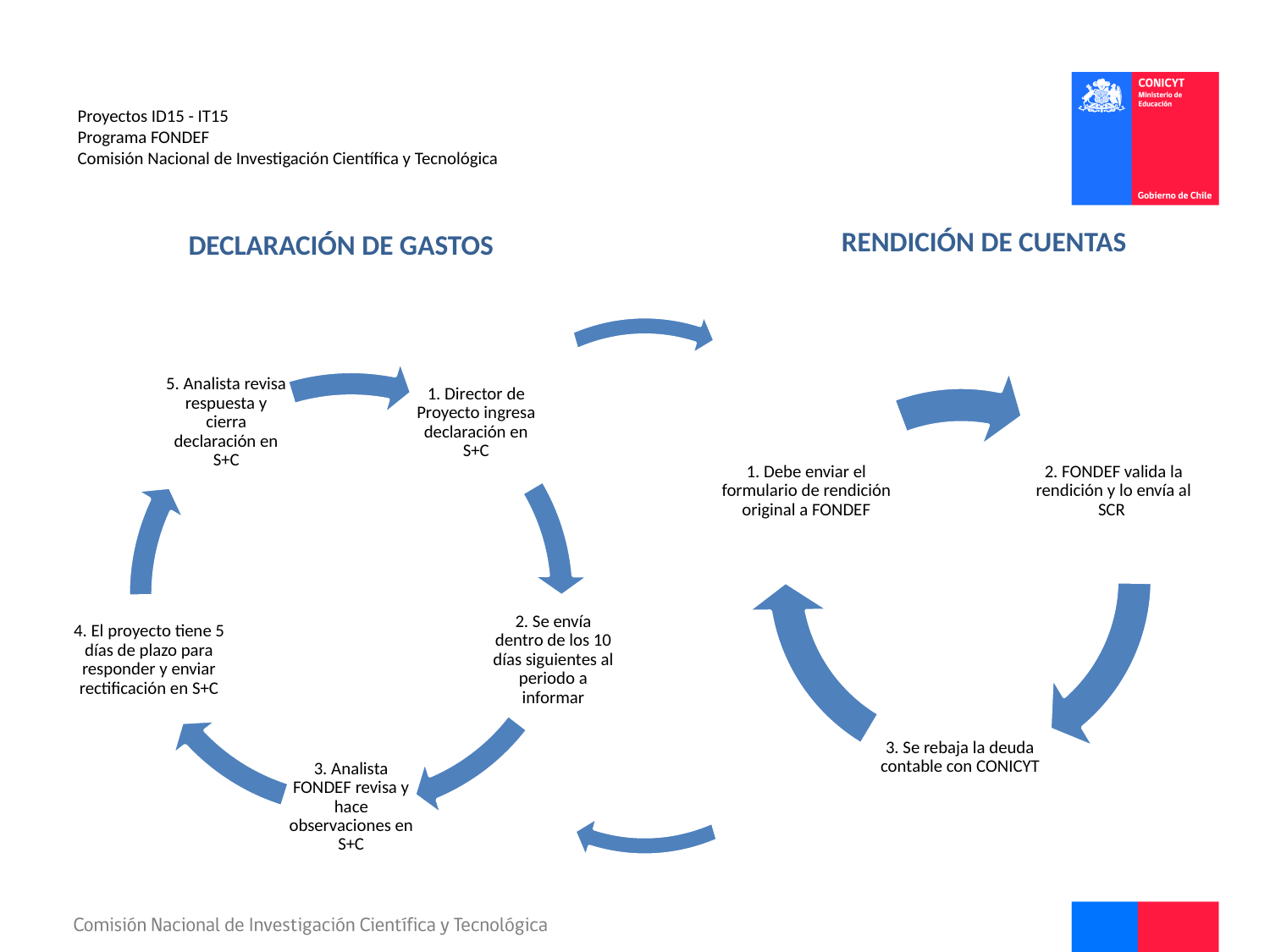

# Proyectos ID15 - IT15 Programa FONDEF Comisión Nacional de Investigación Científica y Tecnológica
RENDICIÓN DE CUENTAS
DECLARACIÓN DE GASTOS
1. Director de Proyecto ingresa declaración en S+C
2. Se envía dentro de los 10 días siguientes al periodo a informar
3. Analista FONDEF revisa y hace observaciones en S+C
4. El proyecto tiene 5 días de plazo para responder y enviar rectificación en S+C
5. Analista revisa respuesta y cierra declaración en S+C

2. FONDEF valida la rendición y lo envía al SCR
3. Se rebaja la deuda contable con CONICYT
1. Debe enviar el formulario de rendición original a FONDEF